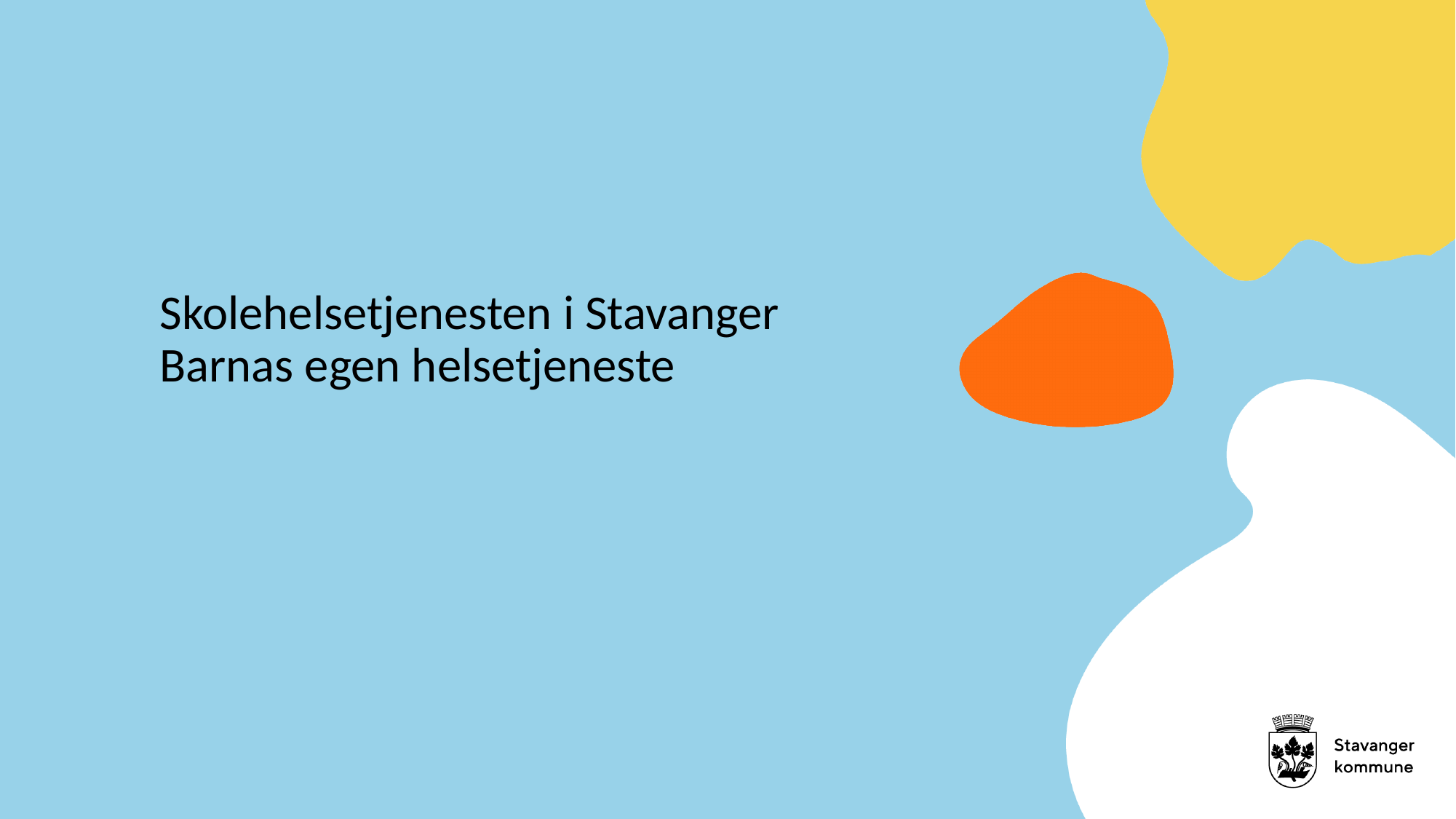

# Skolehelsetjenesten i Stavanger Barnas egen helsetjeneste